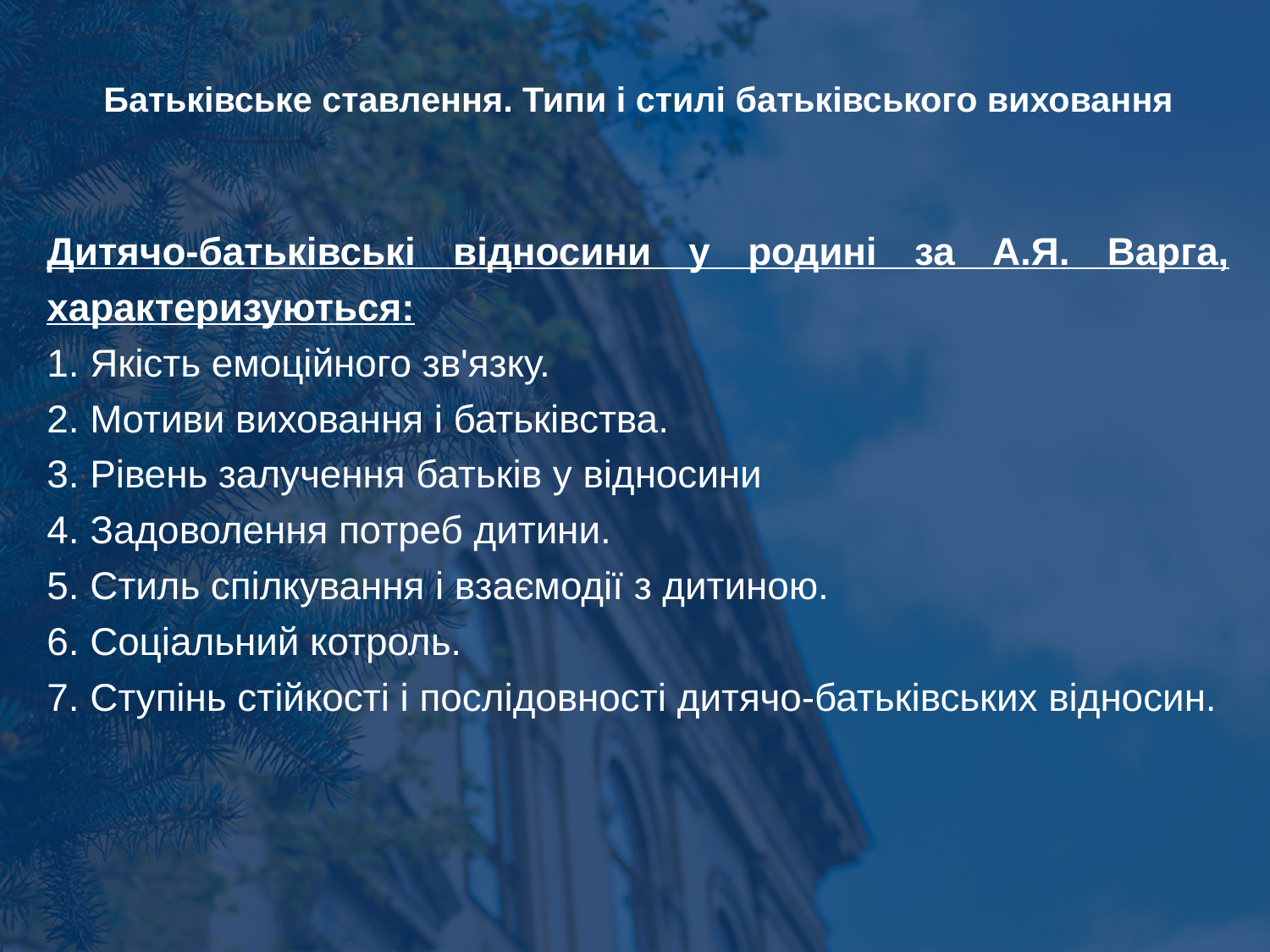

# Батьківське ставлення. Типи і стилі батьківського виховання
Дитячо-батьківські відносини у родині за А.Я. Варга, характеризуються:
1. Якість емоційного зв'язку.
2. Мотиви виховання і батьківства.
3. Рівень залучення батьків у відносини
4. Задоволення потреб дитини.
5. Стиль спілкування і взаємодії з дитиною.
6. Соціальний котроль.
7. Ступінь стійкості і послідовності дитячо-батьківських відносин.